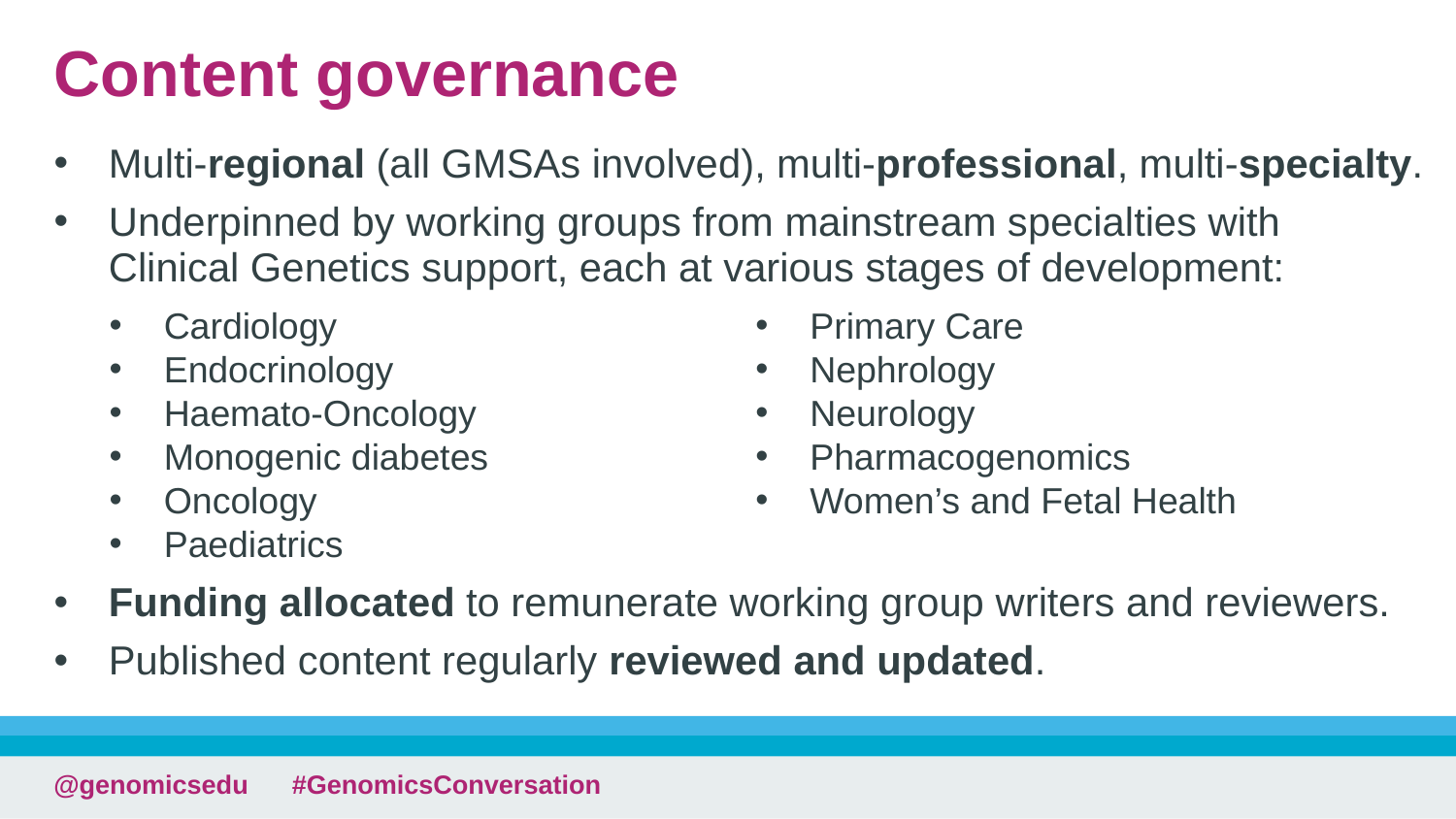

# Content governance
Multi-regional (all GMSAs involved), multi-professional, multi-specialty.
Underpinned by working groups from mainstream specialties with
Clinical Genetics support, each at various stages of development:
Funding allocated to remunerate working group writers and reviewers.
Published content regularly reviewed and updated.
Cardiology
Endocrinology
Haemato-Oncology
Monogenic diabetes
Oncology
Paediatrics
Primary Care
Nephrology
Neurology
Pharmacogenomics
Women’s and Fetal Health